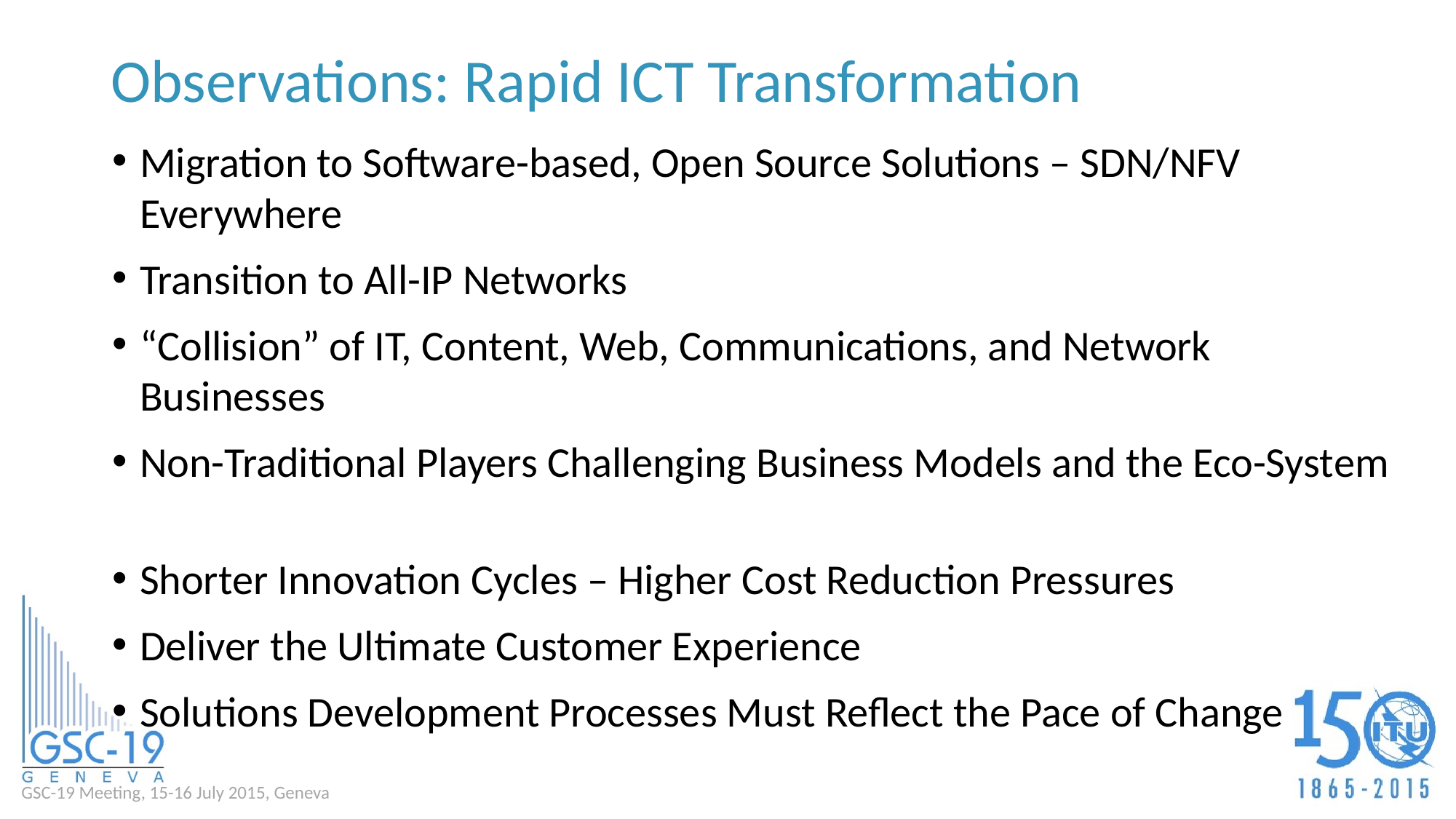

# Observations: Rapid ICT Transformation
Migration to Software-based, Open Source Solutions – SDN/NFV Everywhere
Transition to All-IP Networks
“Collision” of IT, Content, Web, Communications, and Network Businesses
Non-Traditional Players Challenging Business Models and the Eco-System
Shorter Innovation Cycles – Higher Cost Reduction Pressures
Deliver the Ultimate Customer Experience
Solutions Development Processes Must Reflect the Pace of Change